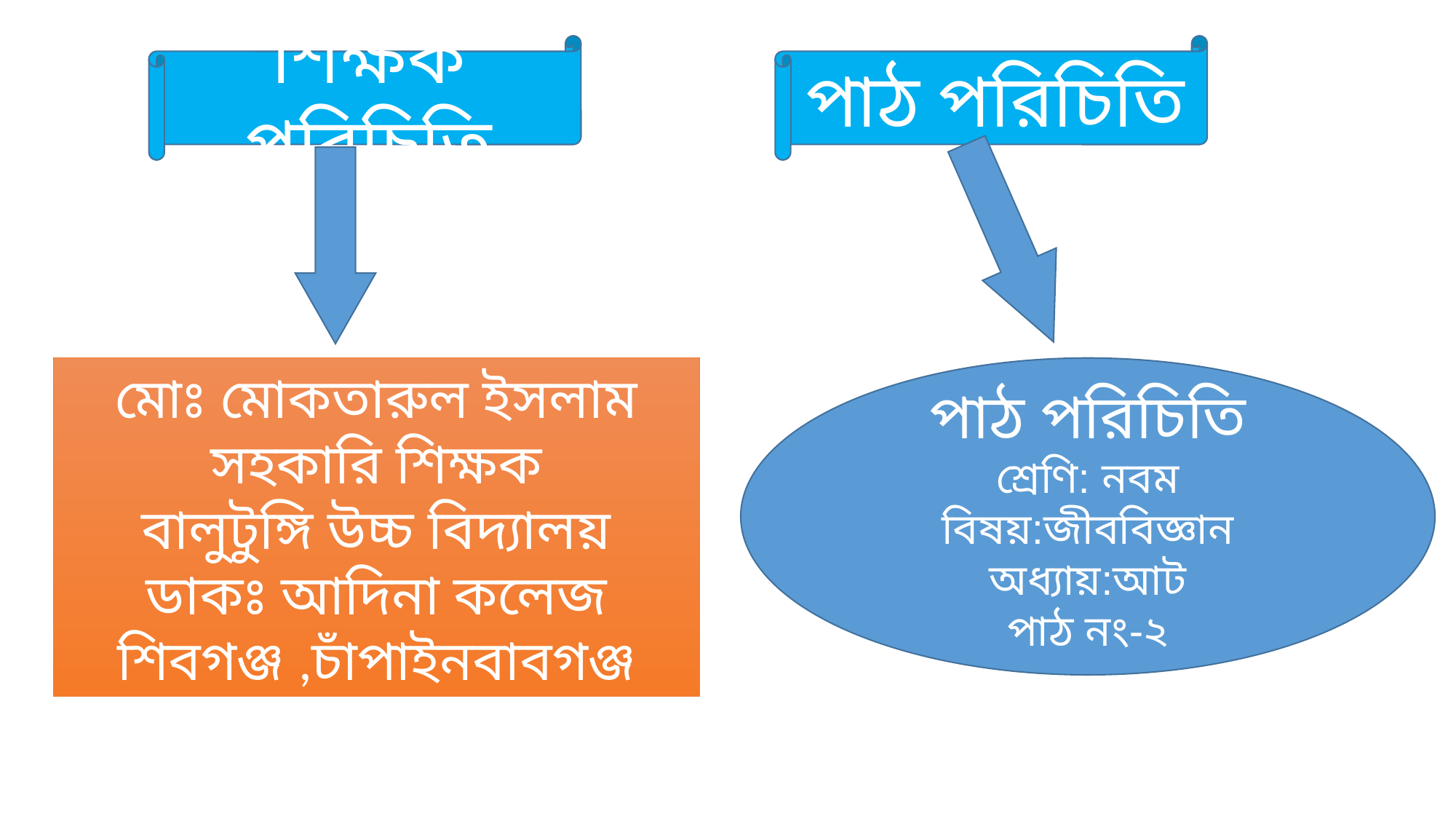

শিক্ষক পরিচিতি
পাঠ পরিচিতি

মোঃ মোকতারুল ইসলাম
সহকারি শিক্ষক
বালুটুঙ্গি উচ্চ বিদ্যালয়
ডাকঃ আদিনা কলেজ
শিবগঞ্জ ,চাঁপাইনবাবগঞ্জ
পাঠ পরিচিতি
শ্রেণি: নবম
বিষয়:জীববিজ্ঞান
অধ্যায়:আট
পাঠ নং-২